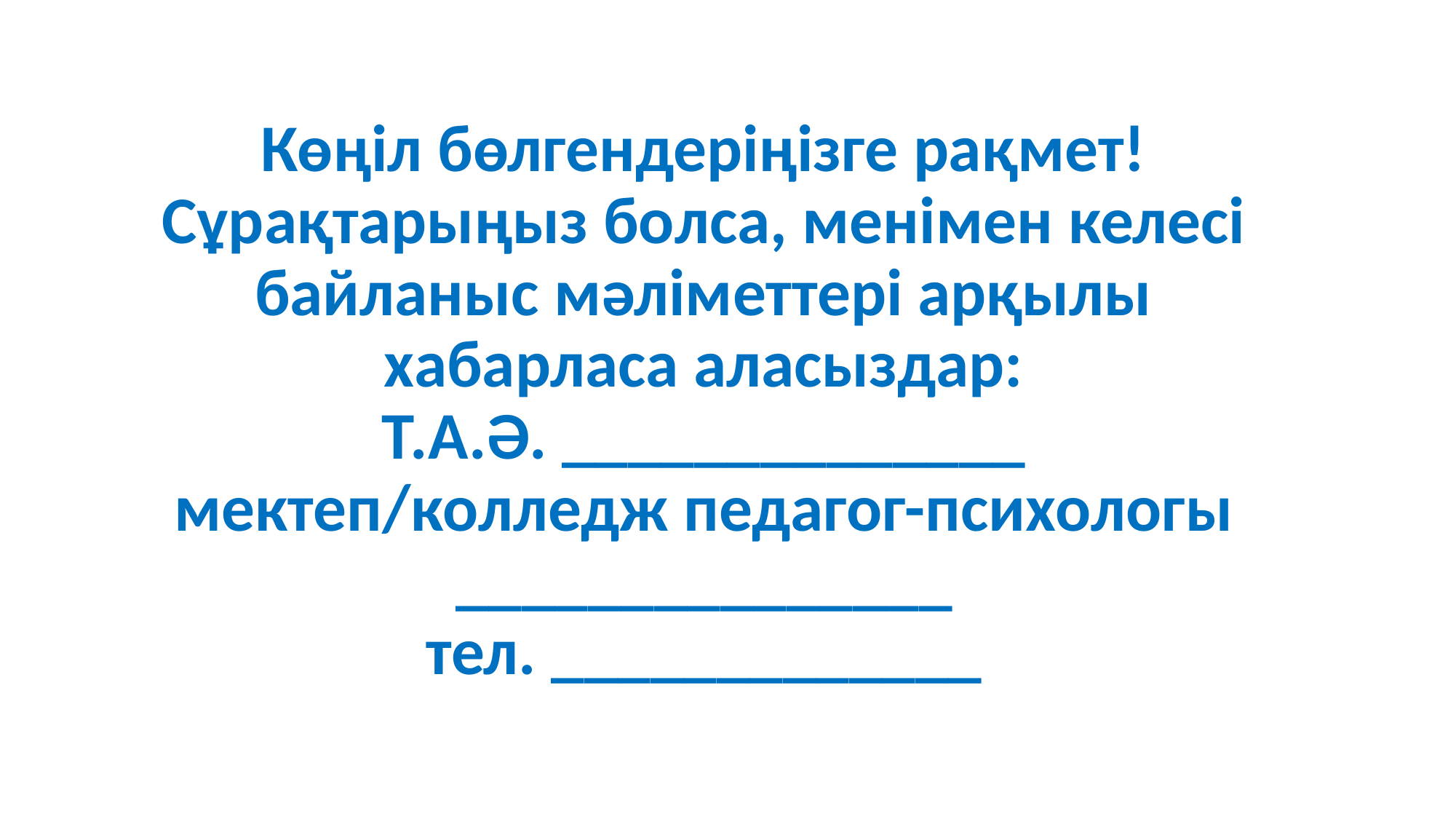

# Көңіл бөлгендеріңізге рақмет! Сұрақтарыңыз болса, менімен келесі байланыс мәліметтері арқылы хабарласа аласыздар: Т.А.Ә. ______________ мектеп/колледж педагог-психологы _______________ тел. _____________